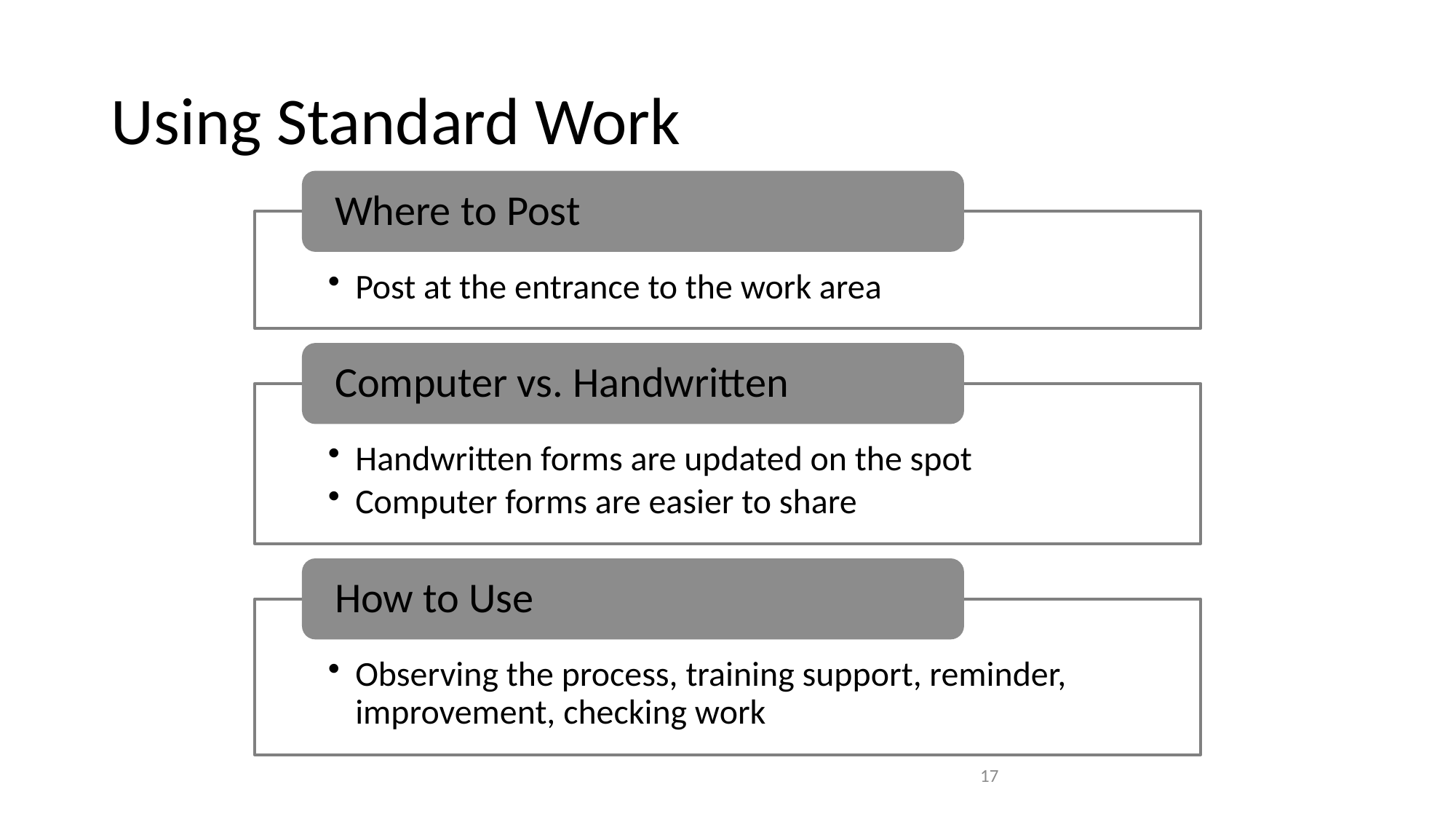

# Using Standard Work
Post at the entrance to the work area
Where to Post
Handwritten forms are updated on the spot
Computer forms are easier to share
Computer vs. Handwritten
Observing the process, training support, reminder, improvement, checking work
How to Use
17